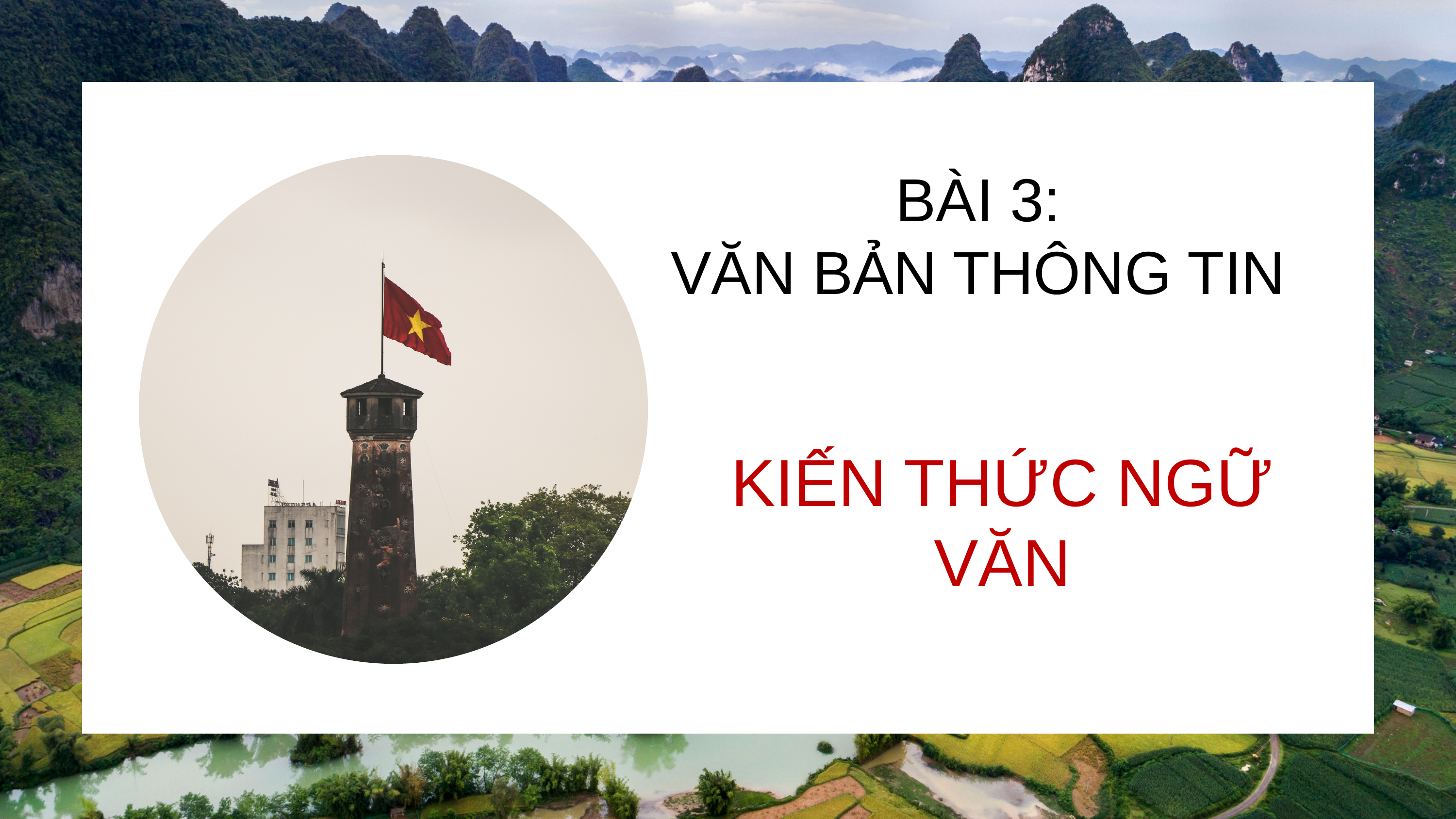

BÀI 3:
VĂN BẢN THÔNG TIN
KIẾN THỨC NGỮ VĂN